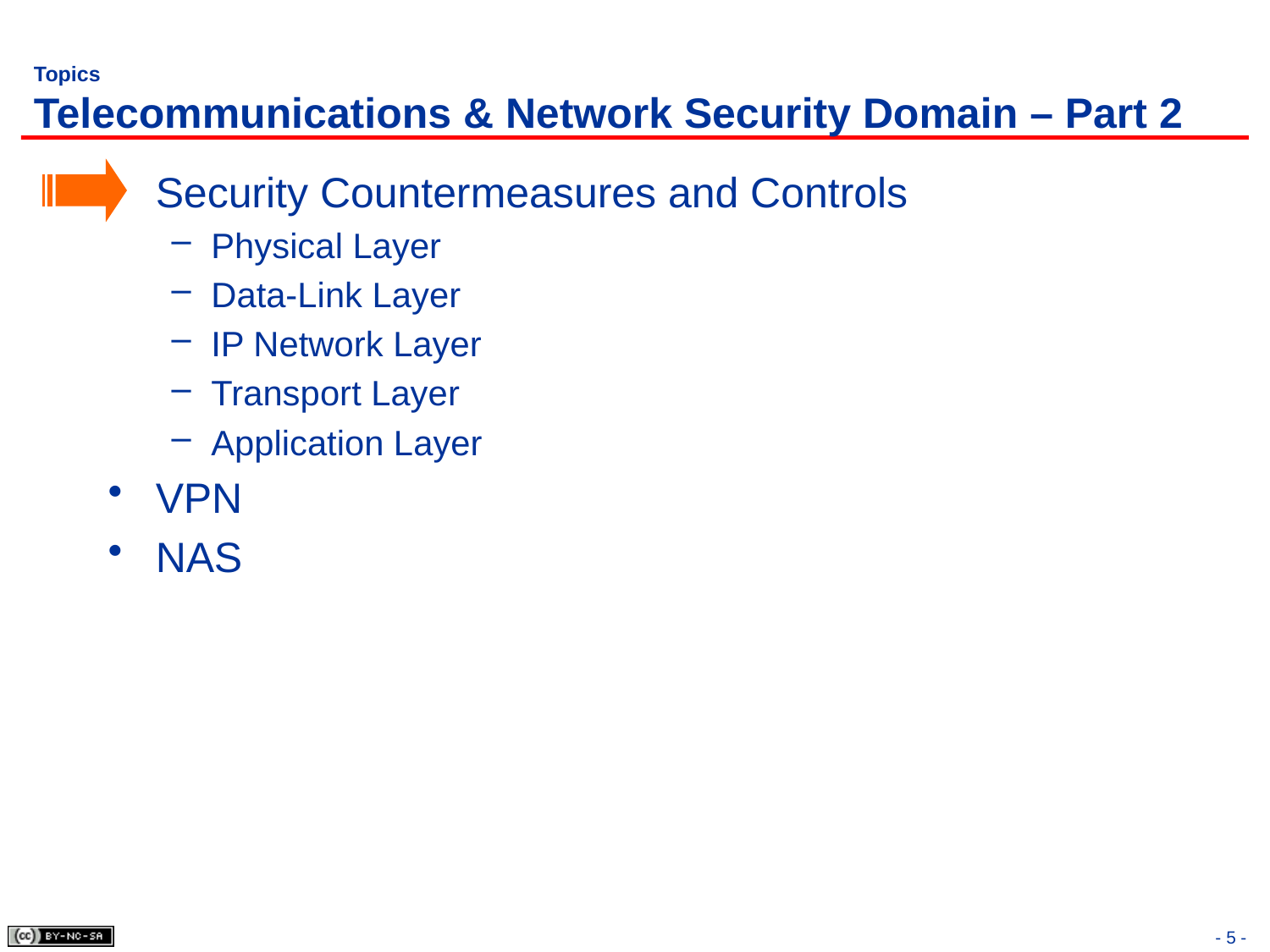

# Topics Telecommunications & Network Security Domain – Part 2

Security Countermeasures and Controls
Physical Layer
Data-Link Layer
IP Network Layer
Transport Layer
Application Layer
VPN
NAS
- 5 -